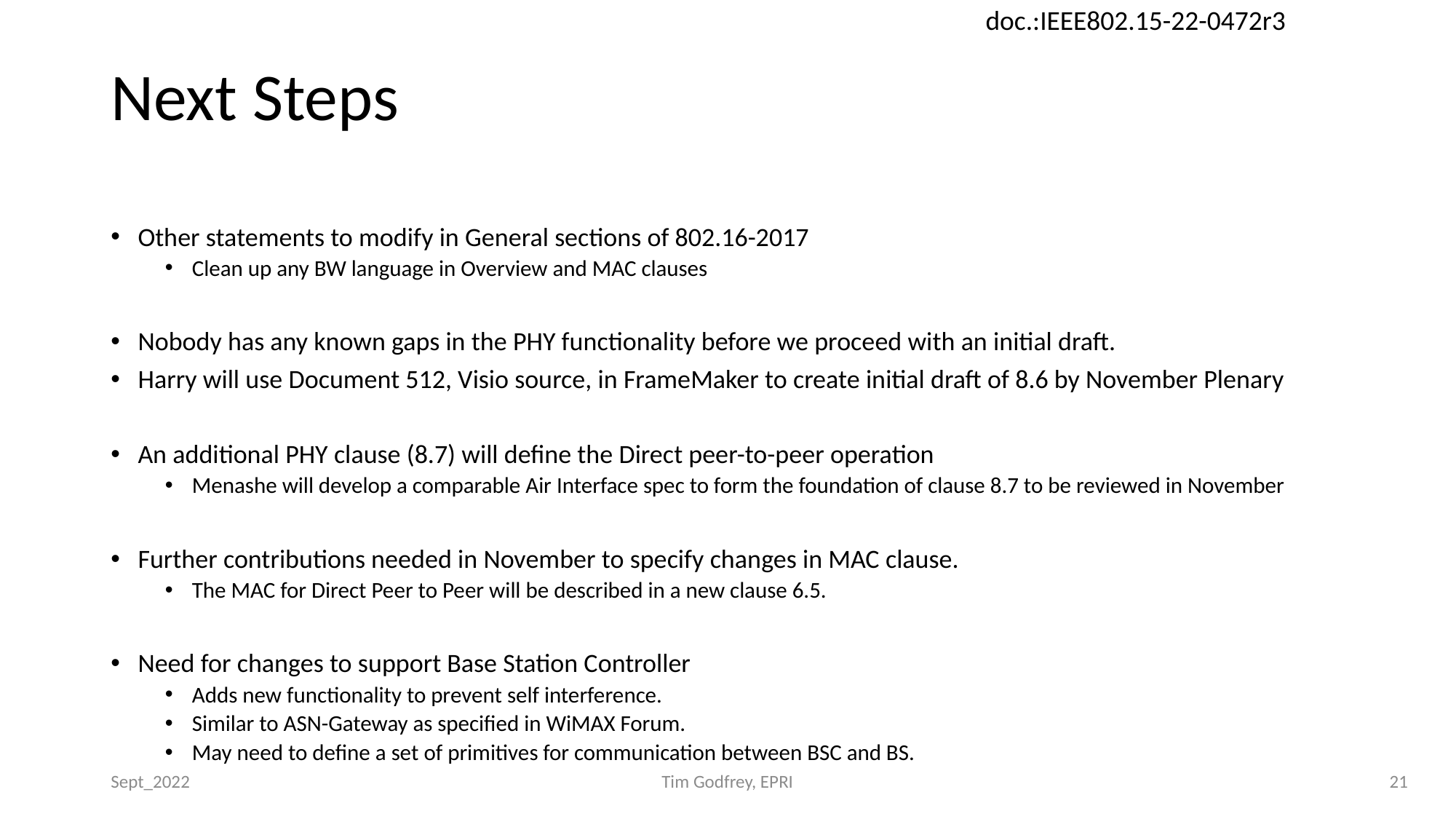

# Next Steps
Other statements to modify in General sections of 802.16-2017
Clean up any BW language in Overview and MAC clauses

Nobody has any known gaps in the PHY functionality before we proceed with an initial draft.
Harry will use Document 512, Visio source, in FrameMaker to create initial draft of 8.6 by November Plenary

An additional PHY clause (8.7) will define the Direct peer-to-peer operation
Menashe will develop a comparable Air Interface spec to form the foundation of clause 8.7 to be reviewed in November

Further contributions needed in November to specify changes in MAC clause.
The MAC for Direct Peer to Peer will be described in a new clause 6.5.

Need for changes to support Base Station Controller
Adds new functionality to prevent self interference.
Similar to ASN-Gateway as specified in WiMAX Forum.
May need to define a set of primitives for communication between BSC and BS.

Sept_2022
Tim Godfrey, EPRI
21